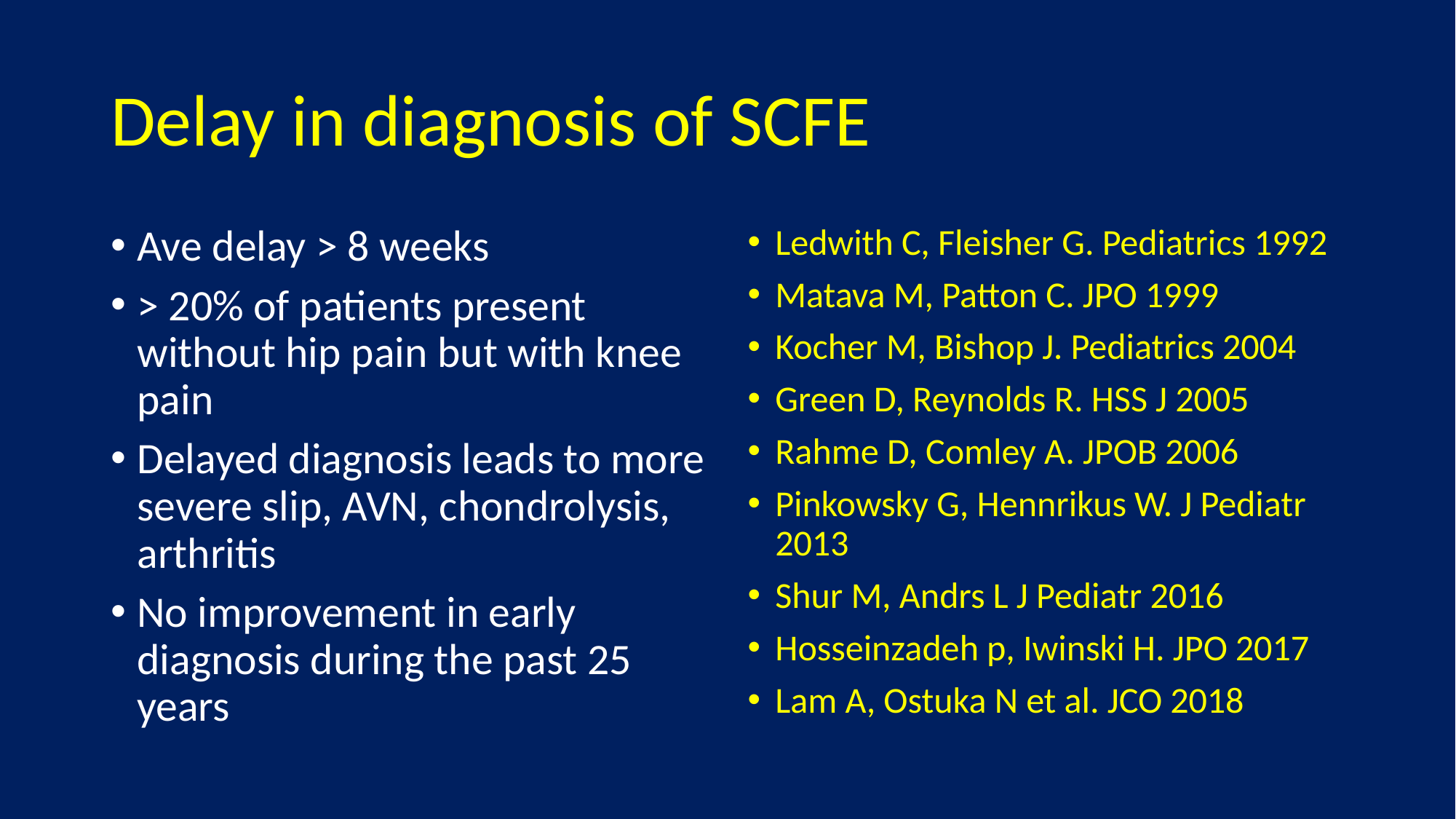

# Delay in diagnosis of SCFE
Ave delay > 8 weeks
> 20% of patients present without hip pain but with knee pain
Delayed diagnosis leads to more severe slip, AVN, chondrolysis, arthritis
No improvement in early diagnosis during the past 25 years
Ledwith C, Fleisher G. Pediatrics 1992
Matava M, Patton C. JPO 1999
Kocher M, Bishop J. Pediatrics 2004
Green D, Reynolds R. HSS J 2005
Rahme D, Comley A. JPOB 2006
Pinkowsky G, Hennrikus W. J Pediatr 2013
Shur M, Andrs L J Pediatr 2016
Hosseinzadeh p, Iwinski H. JPO 2017
Lam A, Ostuka N et al. JCO 2018